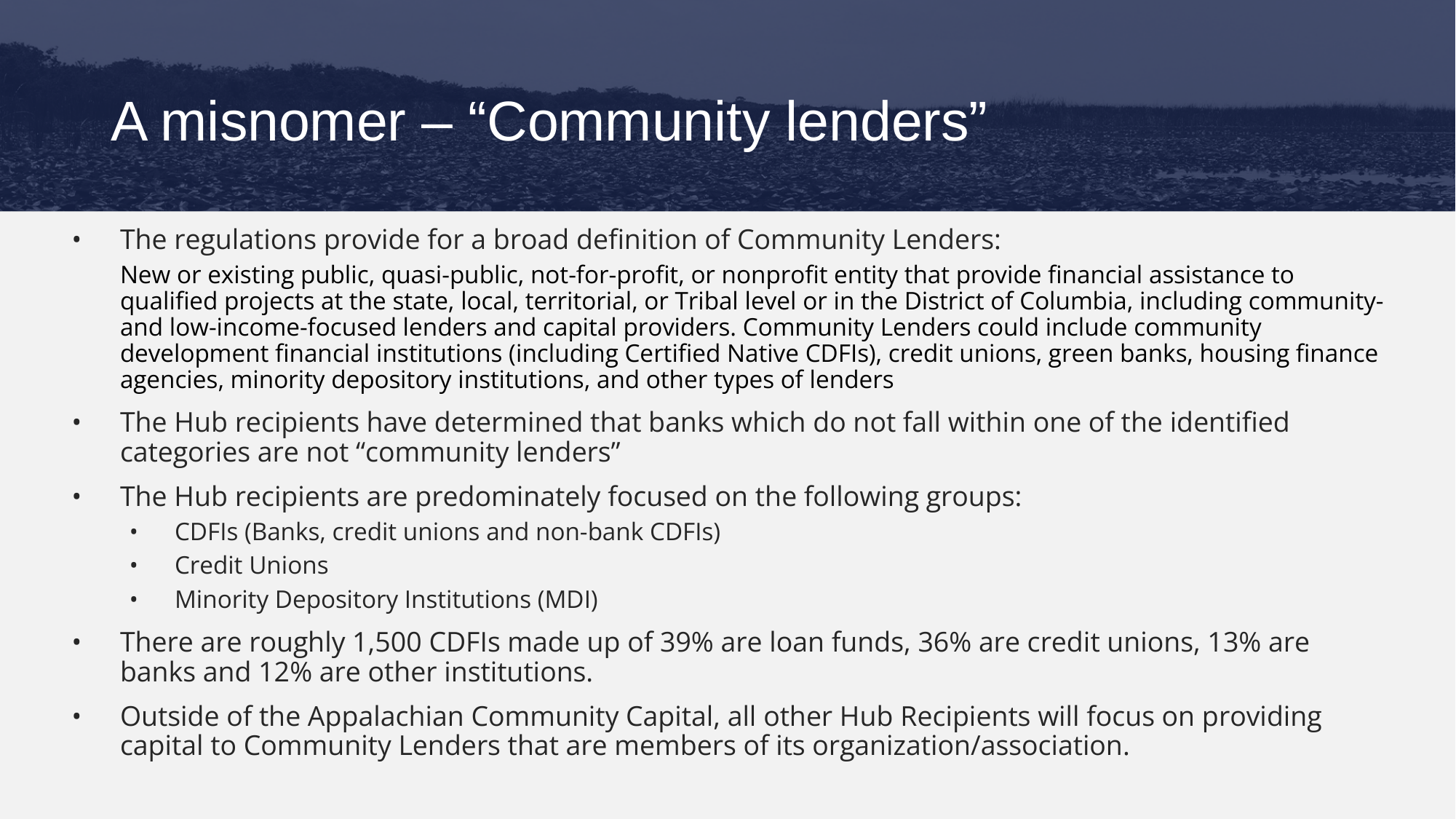

# A misnomer – “Community lenders”
The regulations provide for a broad definition of Community Lenders:
New or existing public, quasi-public, not-for-profit, or nonprofit entity that provide financial assistance to qualified projects at the state, local, territorial, or Tribal level or in the District of Columbia, including community- and low-income-focused lenders and capital providers. Community Lenders could include community development financial institutions (including Certified Native CDFIs), credit unions, green banks, housing finance agencies, minority depository institutions, and other types of lenders
The Hub recipients have determined that banks which do not fall within one of the identified categories are not “community lenders”
The Hub recipients are predominately focused on the following groups:
CDFIs (Banks, credit unions and non-bank CDFIs)
Credit Unions
Minority Depository Institutions (MDI)
There are roughly 1,500 CDFIs made up of 39% are loan funds, 36% are credit unions, 13% are banks and 12% are other institutions.
Outside of the Appalachian Community Capital, all other Hub Recipients will focus on providing capital to Community Lenders that are members of its organization/association.